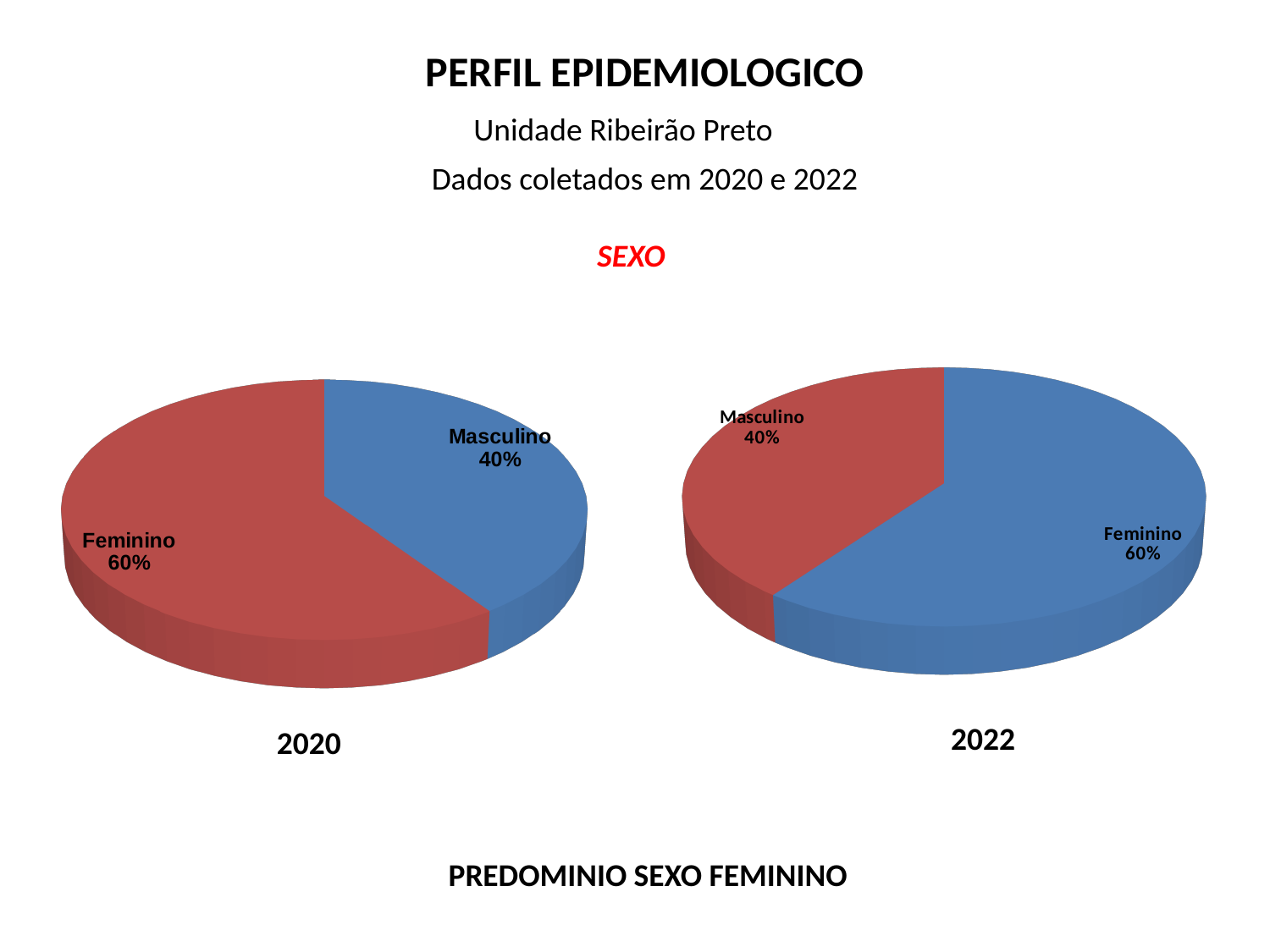

PERFIL EPIDEMIOLOGICO
Unidade Ribeirão Preto
Dados coletados em 2020 e 2022
SEXO

[unsupported chart]

[unsupported chart]

2022
2020
PREDOMINIO SEXO FEMININO